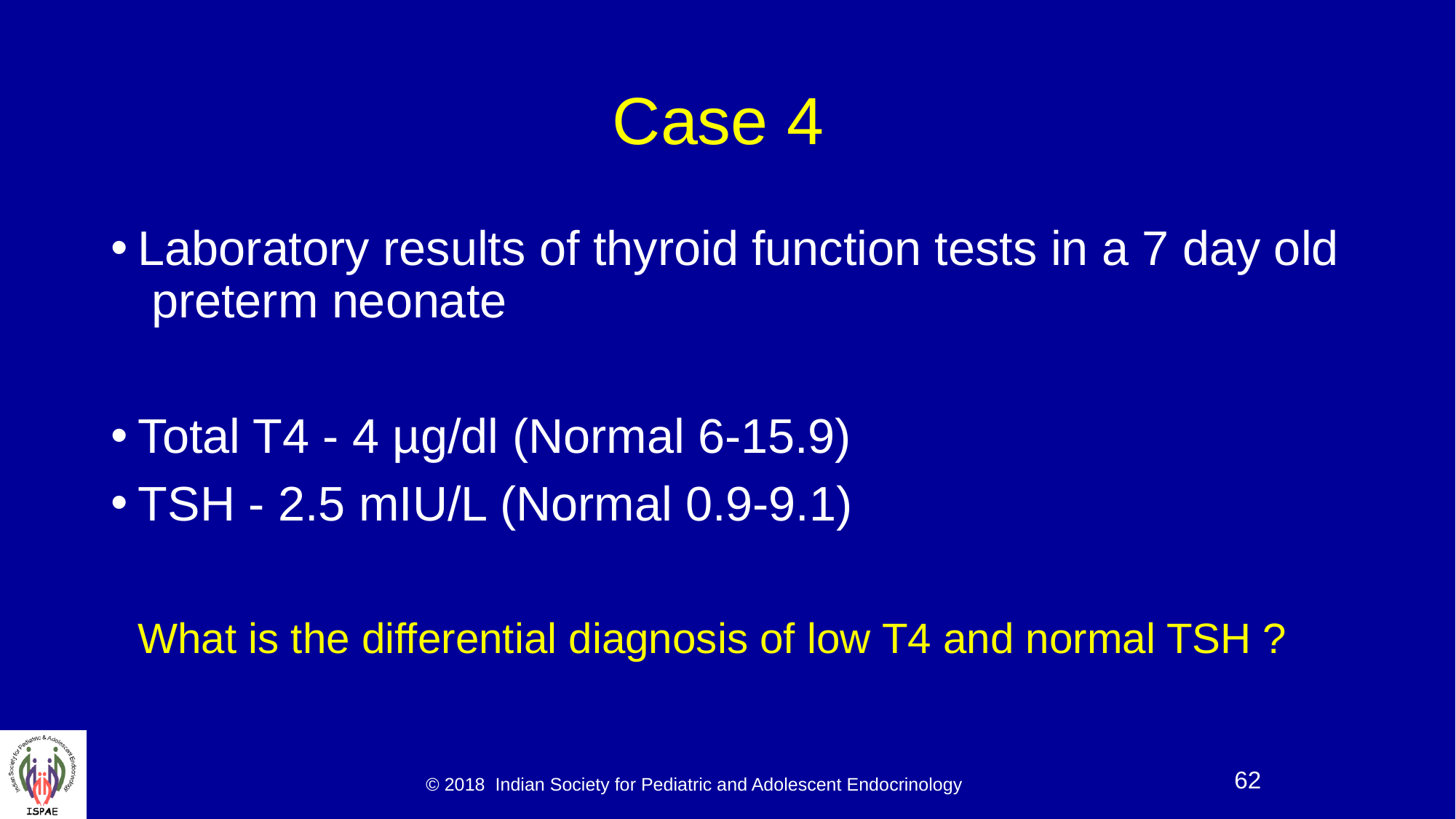

# Case 4
Laboratory results of thyroid function tests in a 7 day old  preterm neonate

Total T4 - 4 µg/dl (Normal 6-15.9)
TSH - 2.5 mIU/L (Normal 0.9-9.1)

What is the differential diagnosis of low T4 and normal TSH ?
© 2018  Indian Society for Pediatric and Adolescent Endocrinology
62